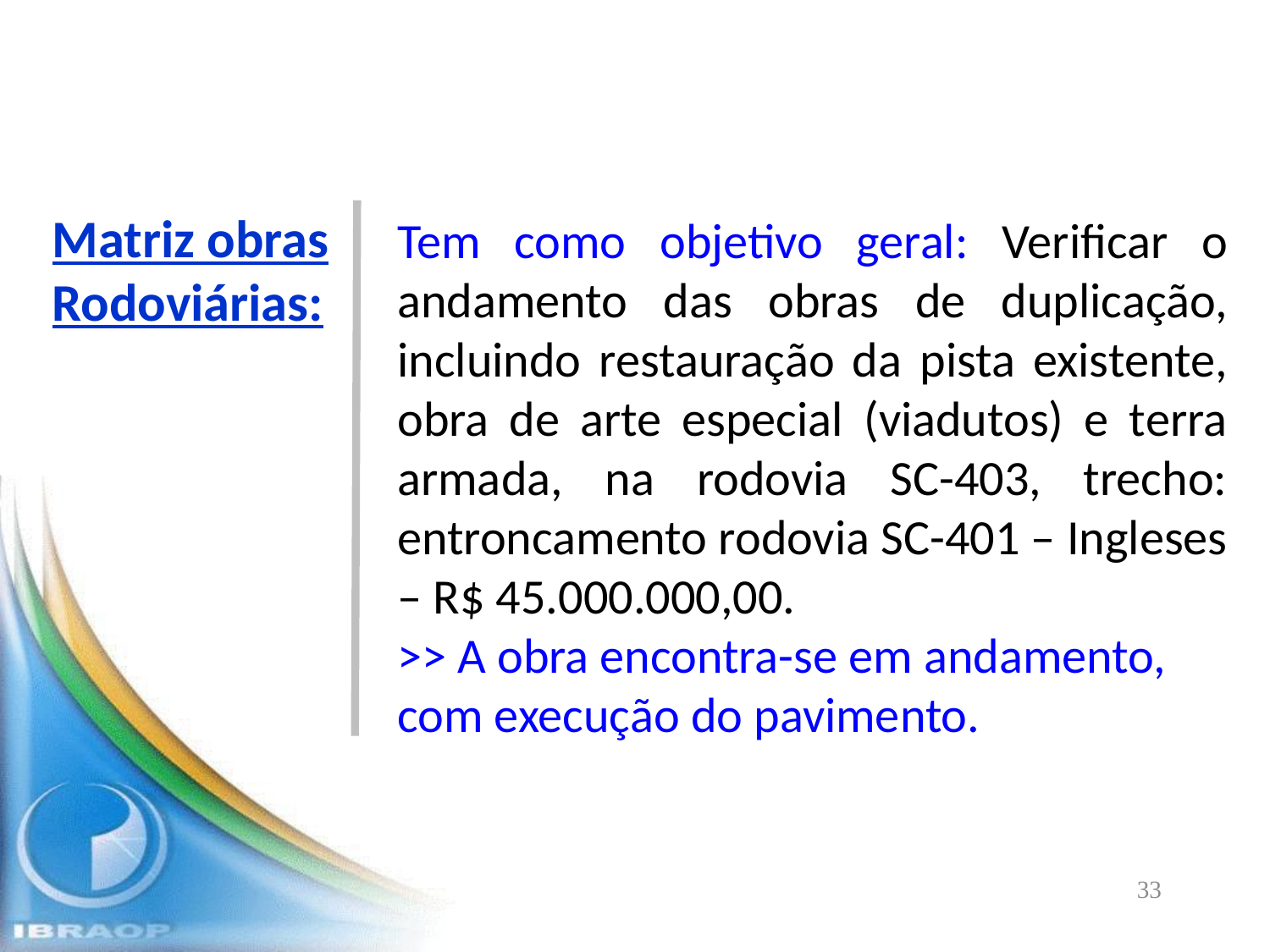

Matriz obras Rodoviárias:
Tem como objetivo geral: Verificar o andamento das obras de duplicação, incluindo restauração da pista existente, obra de arte especial (viadutos) e terra armada, na rodovia SC-403, trecho: entroncamento rodovia SC-401 – Ingleses – R$ 45.000.000,00.
>> A obra encontra-se em andamento, com execução do pavimento.
33